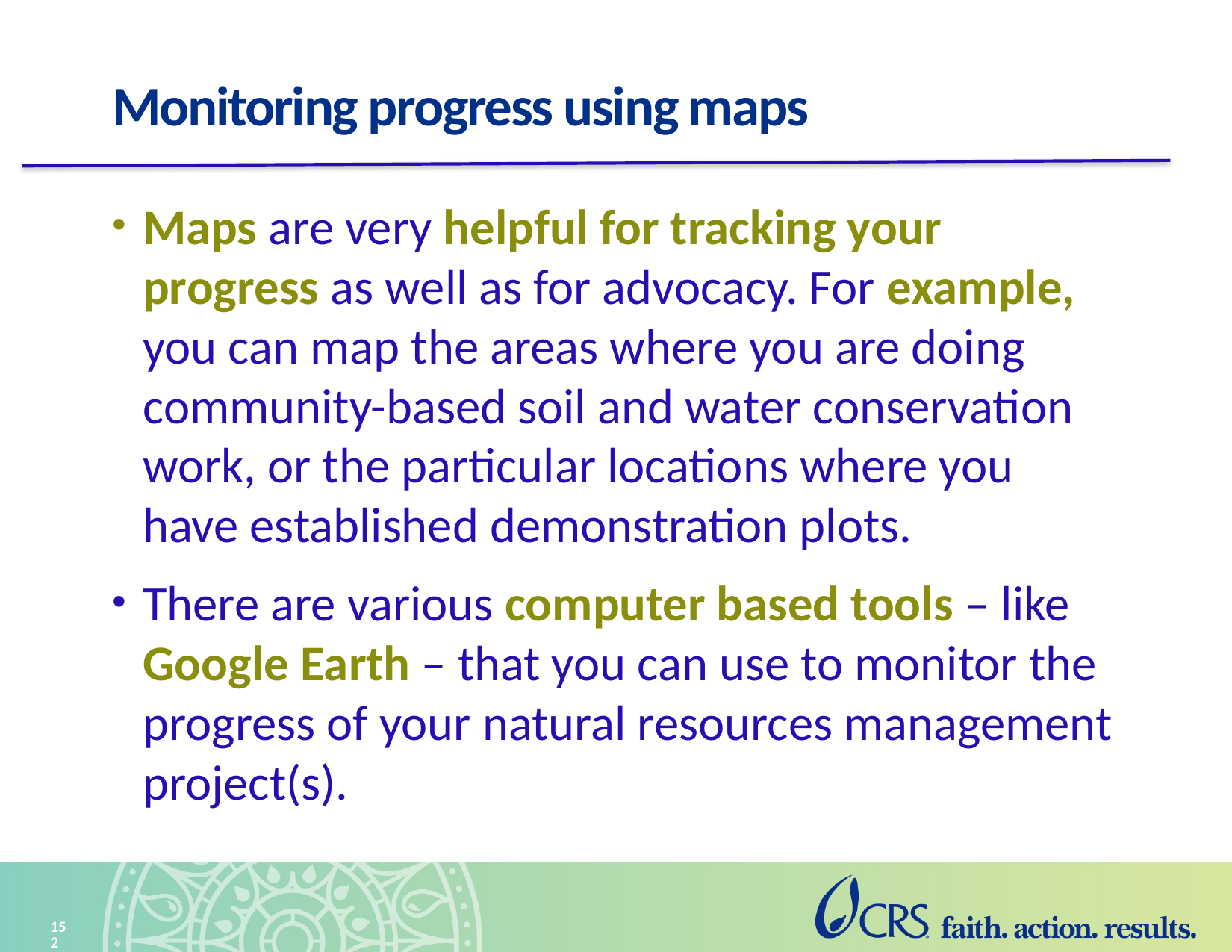

# Monitoring progress using maps
Maps are very helpful for tracking your progress as well as for advocacy. For example, you can map the areas where you are doing community-based soil and water conservation work, or the particular locations where you have established demonstration plots.
There are various computer based tools – like Google Earth – that you can use to monitor the progress of your natural resources management project(s).
152